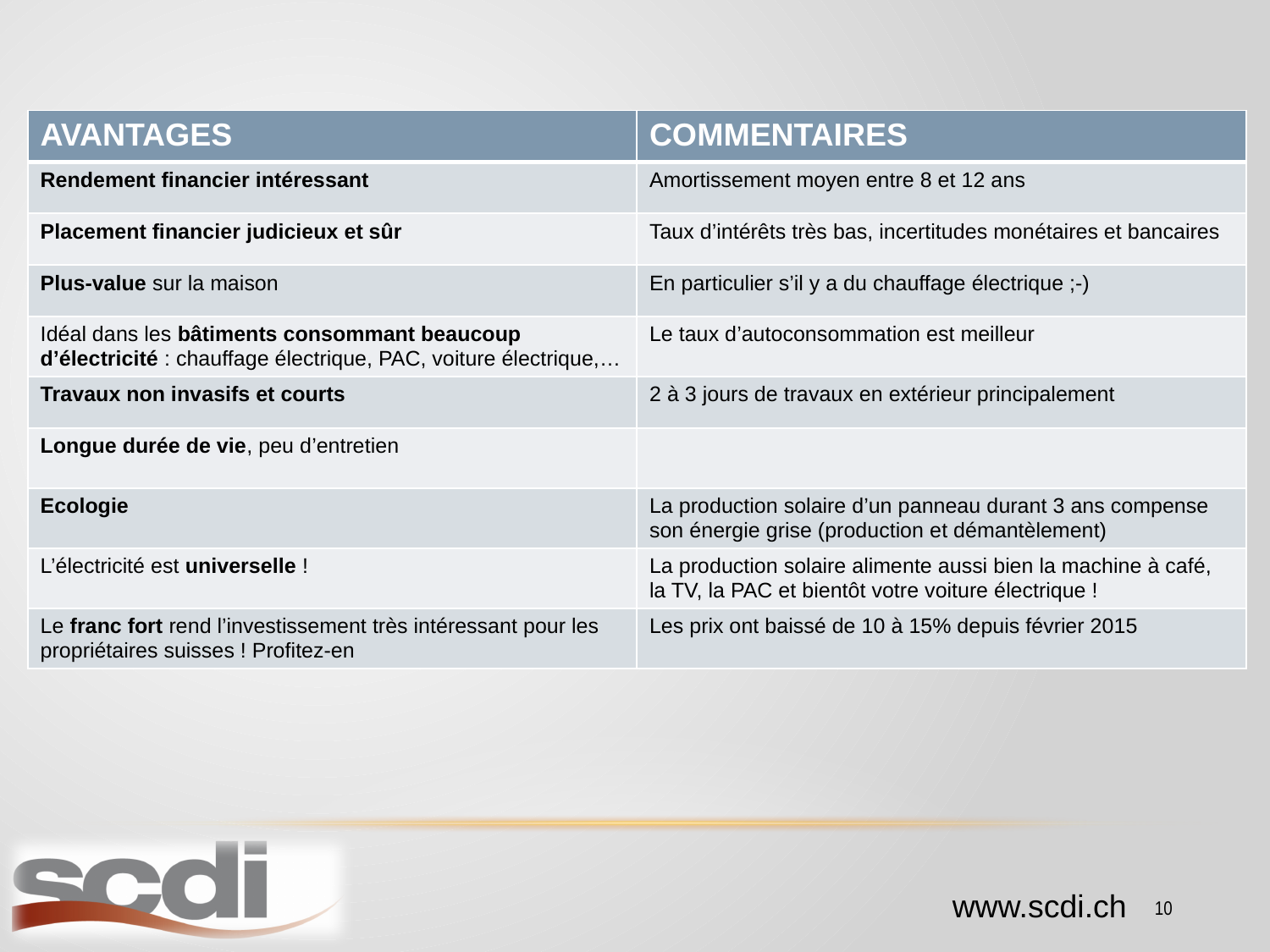

| AVANTAGES | COMMENTAIRES |
| --- | --- |
| Rendement financier intéressant | Amortissement moyen entre 8 et 12 ans |
| Placement financier judicieux et sûr | Taux d’intérêts très bas, incertitudes monétaires et bancaires |
| Plus-value sur la maison | En particulier s’il y a du chauffage électrique ;-) |
| Idéal dans les bâtiments consommant beaucoup d’électricité : chauffage électrique, PAC, voiture électrique,… | Le taux d’autoconsommation est meilleur |
| Travaux non invasifs et courts | 2 à 3 jours de travaux en extérieur principalement |
| Longue durée de vie, peu d’entretien |  |
| Ecologie | La production solaire d’un panneau durant 3 ans compense son énergie grise (production et démantèlement) |
| L’électricité est universelle ! | La production solaire alimente aussi bien la machine à café, la TV, la PAC et bientôt votre voiture électrique ! |
| Le franc fort rend l’investissement très intéressant pour les propriétaires suisses ! Profitez-en | Les prix ont baissé de 10 à 15% depuis février 2015 |
www.scdi.ch
10